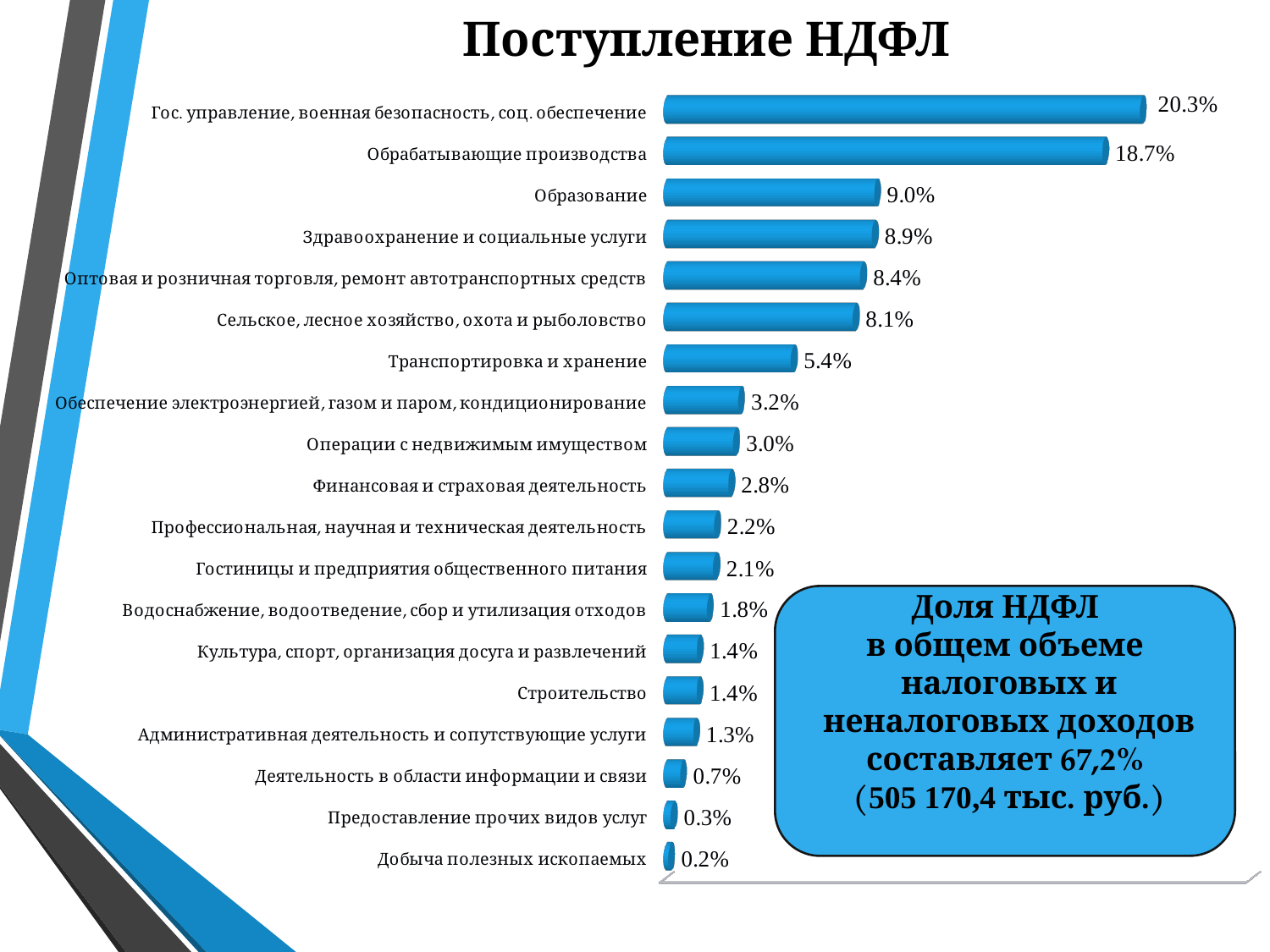

# Поступление НДФЛ

[unsupported chart]

Доля НДФЛ
в общем объеме
налоговых и неналоговых доходов составляет 67,2%
(505 170,4 тыс. руб.)